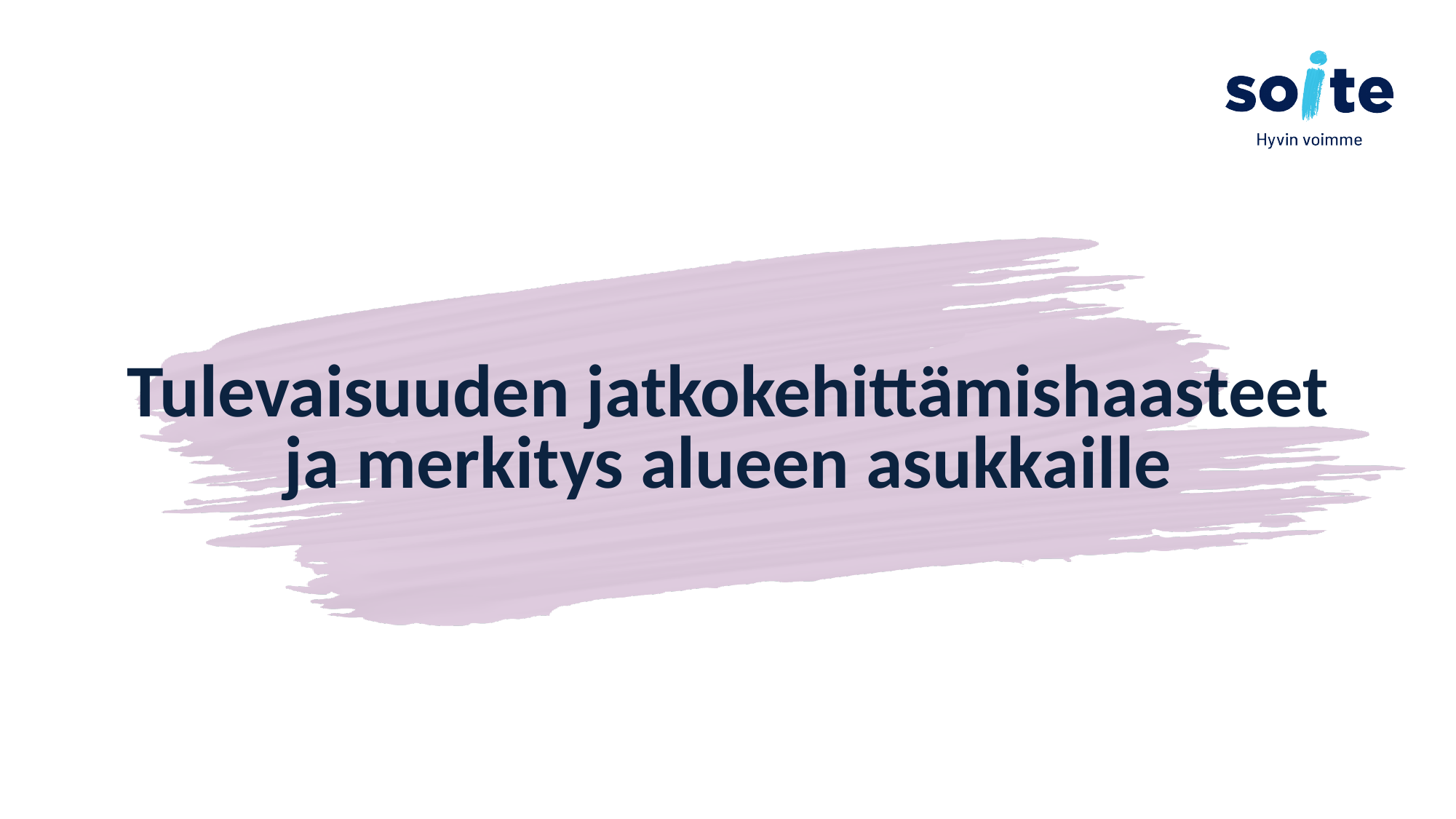

# Tulevaisuuden jatkokehittämishaasteet ja merkitys alueen asukkaille